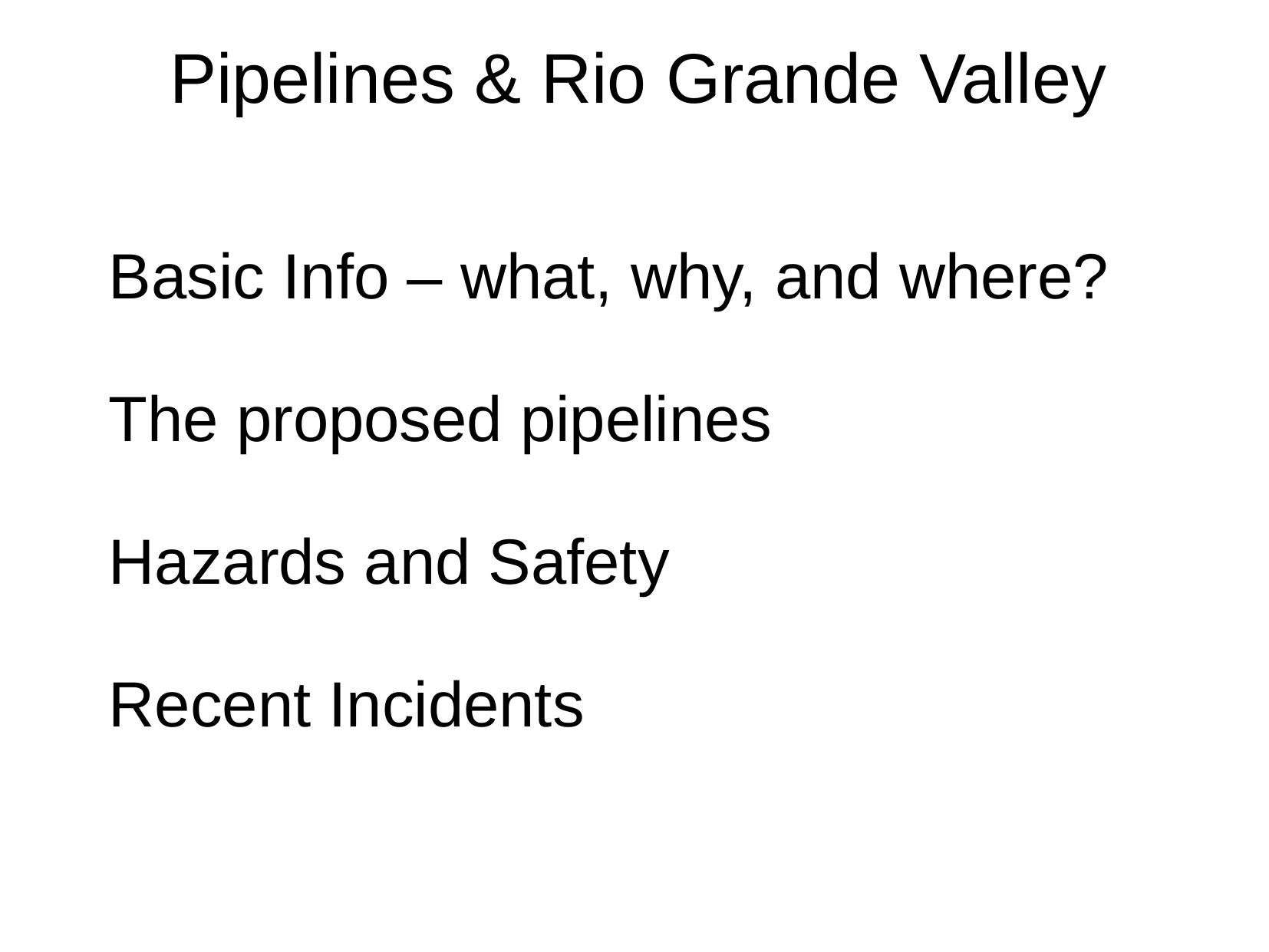

Pipelines & Rio Grande Valley
Basic Info – what, why, and where?

The proposed pipelines

Hazards and Safety

Recent Incidents